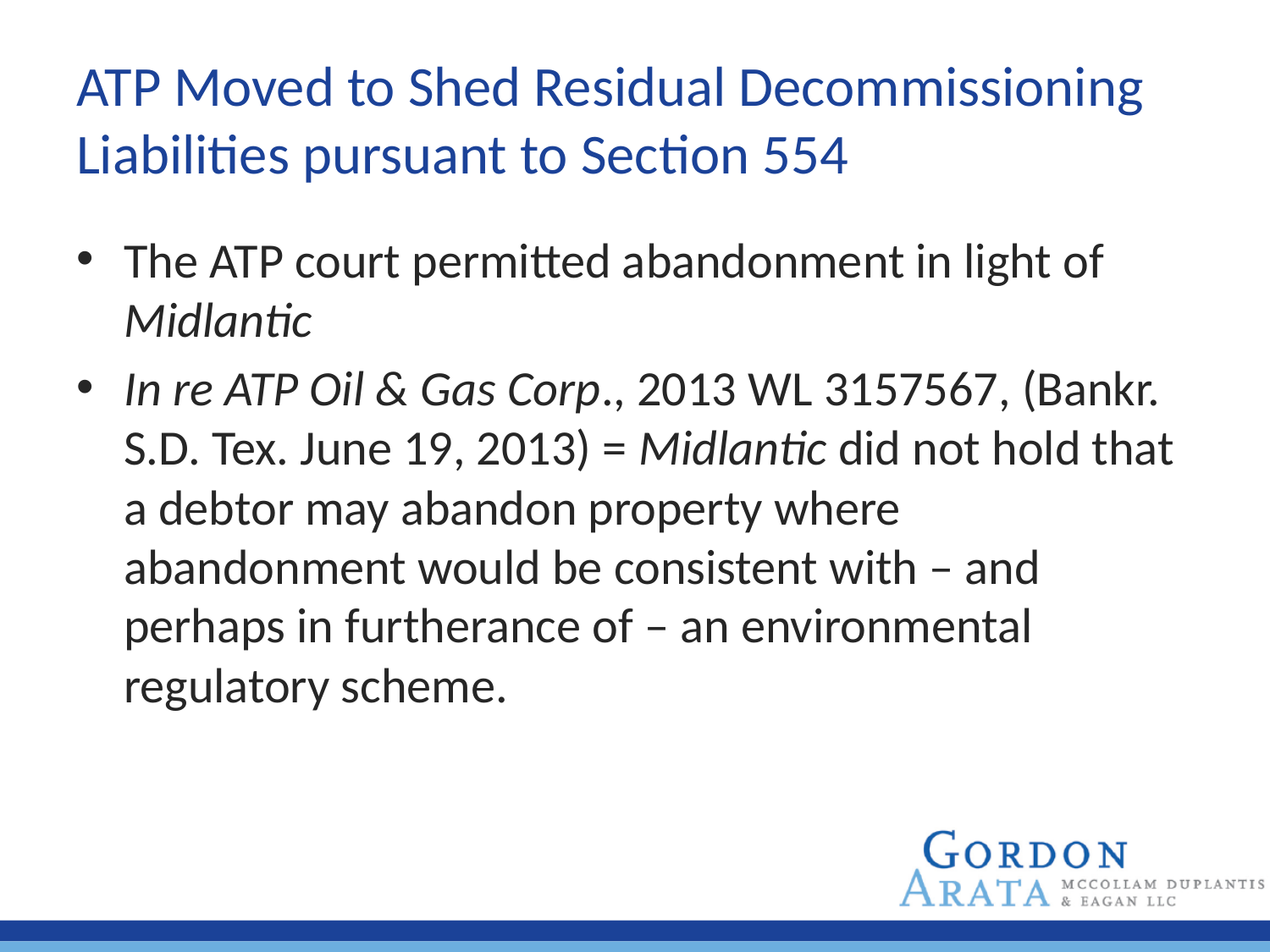

# ATP Moved to Shed Residual Decommissioning Liabilities pursuant to Section 554
The ATP court permitted abandonment in light of Midlantic
In re ATP Oil & Gas Corp., 2013 WL 3157567, (Bankr. S.D. Tex. June 19, 2013) = Midlantic did not hold that a debtor may abandon property where abandonment would be consistent with – and perhaps in furtherance of – an environmental regulatory scheme.